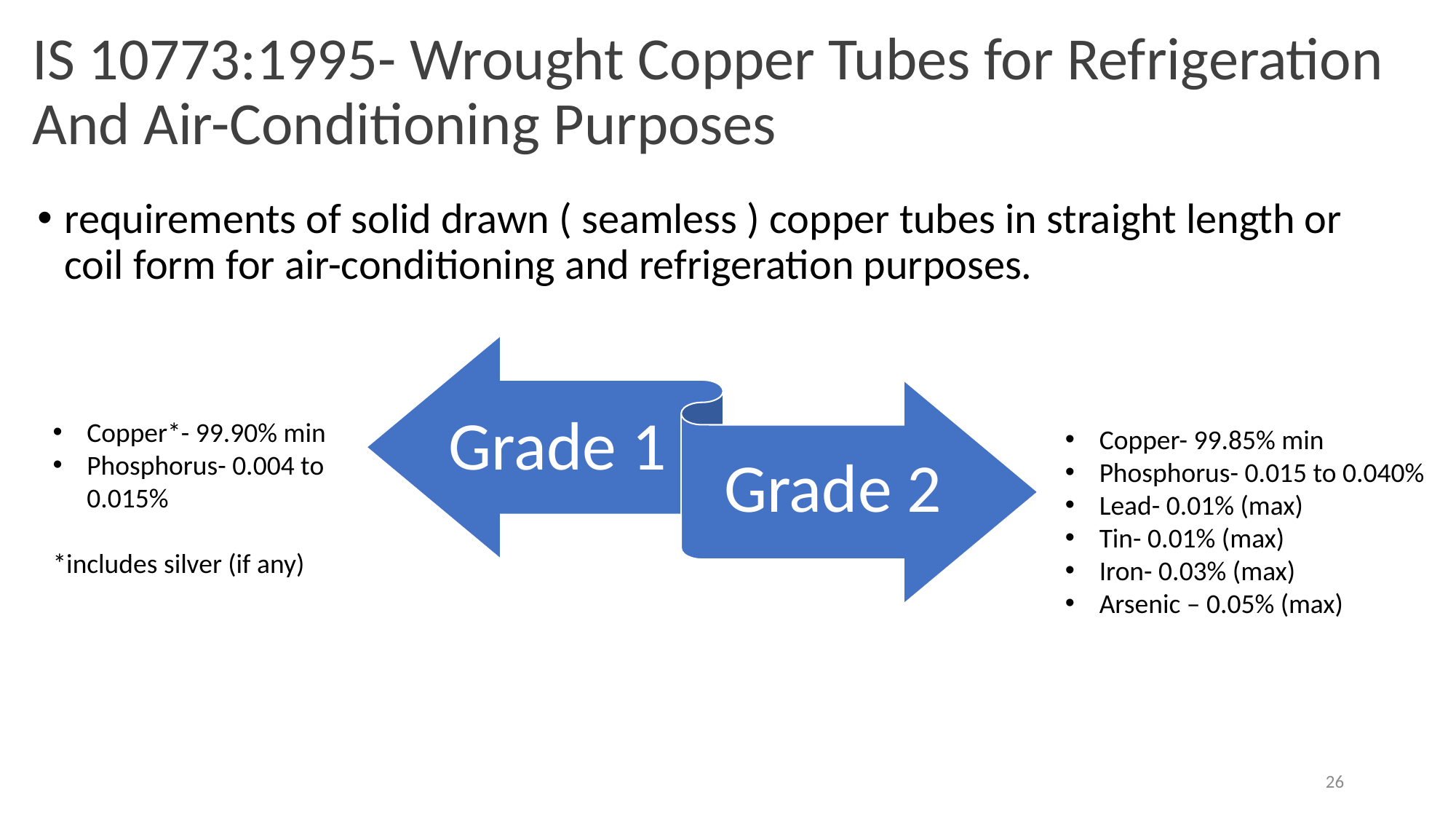

# IS 10773:1995- Wrought Copper Tubes for Refrigeration And Air-Conditioning Purposes
requirements of solid drawn ( seamless ) copper tubes in straight length or coil form for air-conditioning and refrigeration purposes.
Grade 1
Grade 2
Copper*- 99.90% min
Phosphorus- 0.004 to 0.015%

*includes silver (if any)
Copper- 99.85% min
Phosphorus- 0.015 to 0.040%
Lead- 0.01% (max)
Tin- 0.01% (max)
Iron- 0.03% (max)
Arsenic – 0.05% (max)

26